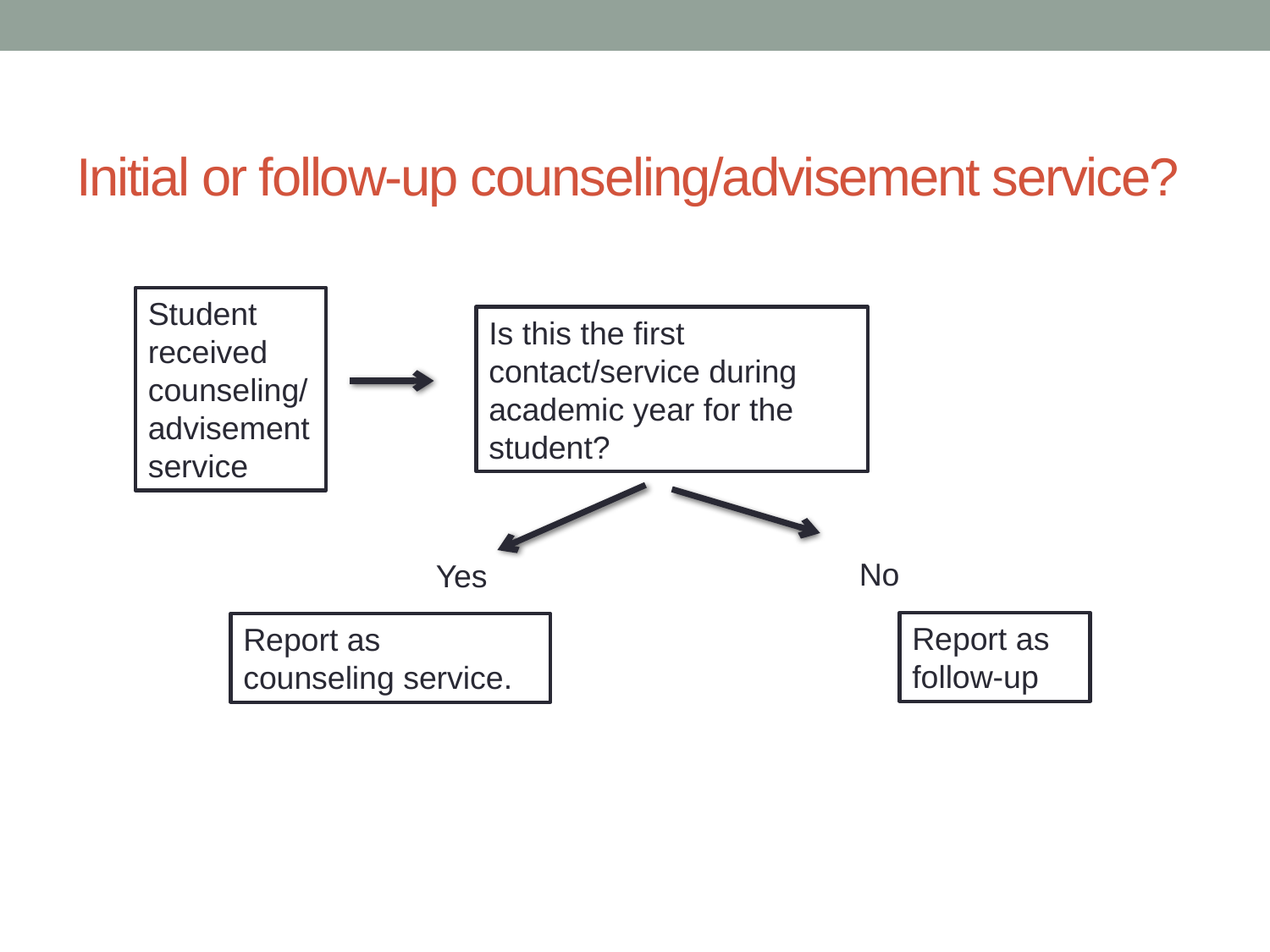

# Initial or follow-up counseling/advisement service?
Student received counseling/advisement service
Is this the first contact/service during academic year for the student?
No
Yes
Report as follow-up
Report as counseling service.